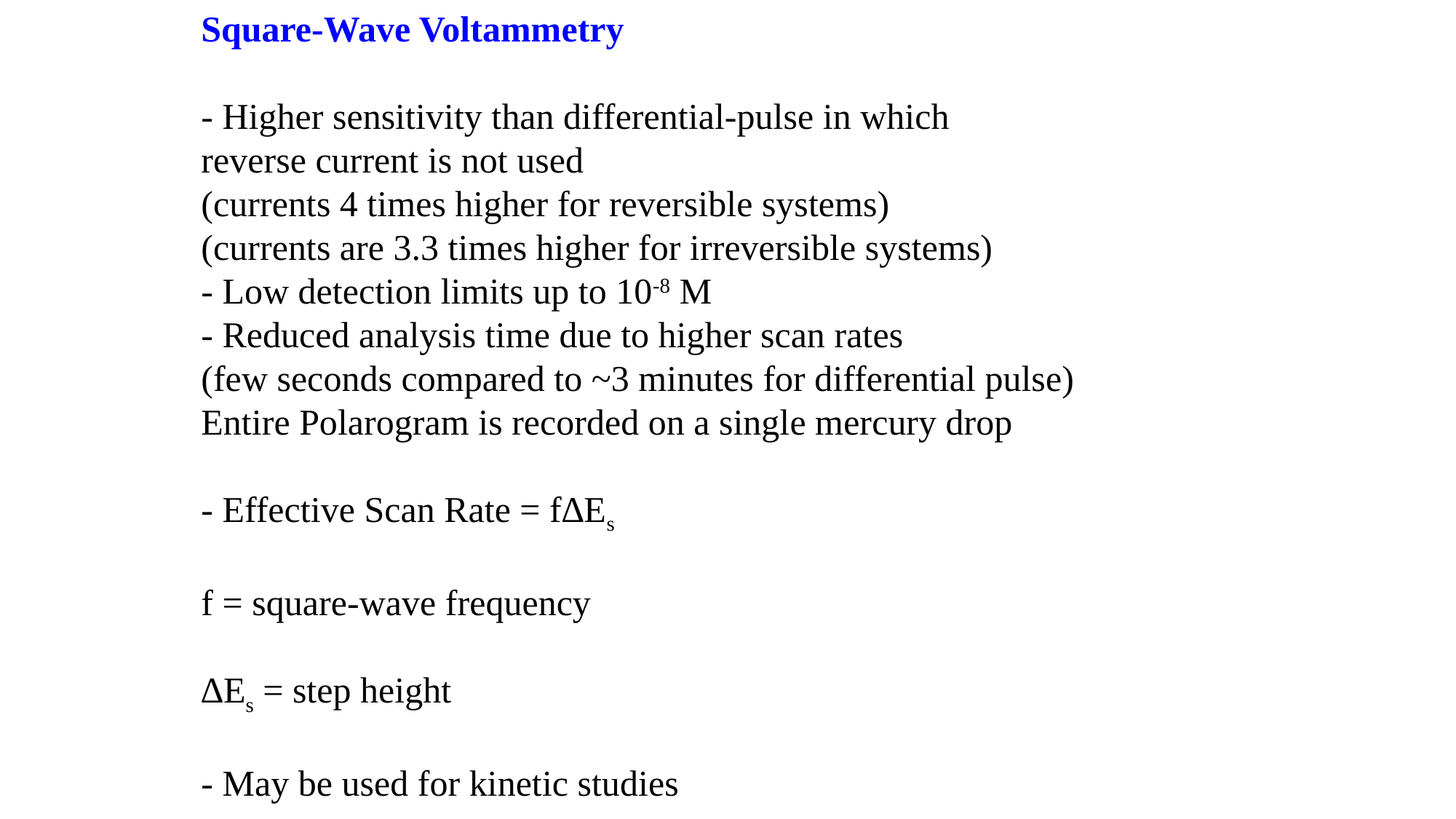

Square-Wave Voltammetry

- Higher sensitivity than differential-pulse in which
reverse current is not used
(currents 4 times higher for reversible systems)
(currents are 3.3 times higher for irreversible systems)
- Low detection limits up to 10-8 M
- Reduced analysis time due to higher scan rates
(few seconds compared to ~3 minutes for differential pulse)
Entire Polarogram is recorded on a single mercury drop

- Effective Scan Rate = f∆Es

f = square-wave frequency

∆Es = step height

- May be used for kinetic studies